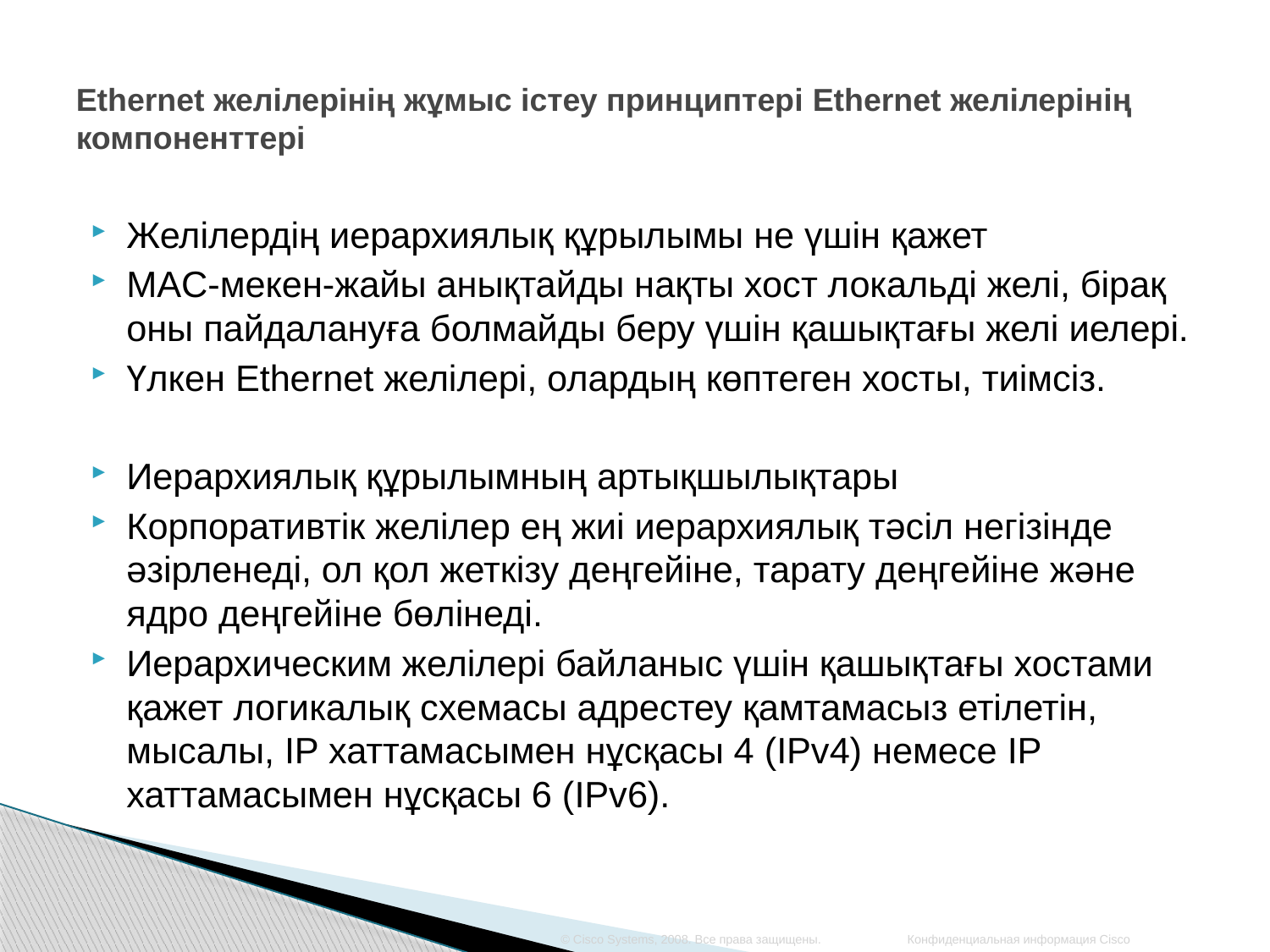

# Ethernet желілерінің жұмыс істеу принциптері Ethernet желілерінің компоненттері
Желілердің иерархиялық құрылымы не үшін қажет
MAC-мекен-жайы анықтайды нақты хост локальді желі, бірақ оны пайдалануға болмайды беру үшін қашықтағы желі иелері.
Үлкен Ethernet желілері, олардың көптеген хосты, тиімсіз.

Иерархиялық құрылымның артықшылықтары
Корпоративтік желілер ең жиі иерархиялық тәсіл негізінде әзірленеді, ол қол жеткізу деңгейіне, тарату деңгейіне және ядро деңгейіне бөлінеді.
Иерархическим желілері байланыс үшін қашықтағы хостами қажет логикалық схемасы адрестеу қамтамасыз етілетін, мысалы, IP хаттамасымен нұсқасы 4 (IPv4) немесе IP хаттамасымен нұсқасы 6 (IPv6).